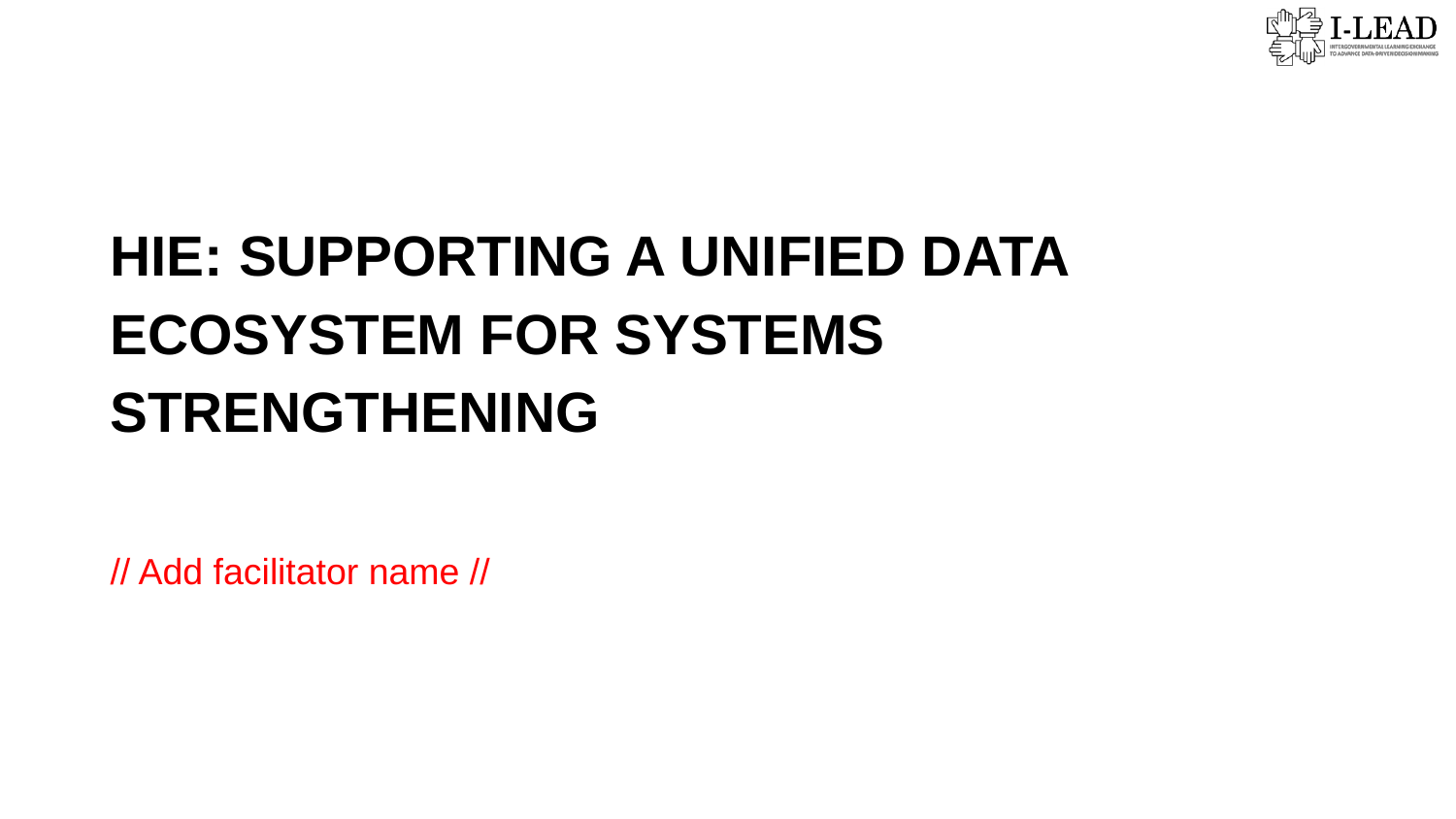

# HIE: SUPPORTING A UNIFIED DATA ECOSYSTEM FOR SYSTEMS STRENGTHENING
// Add facilitator name //